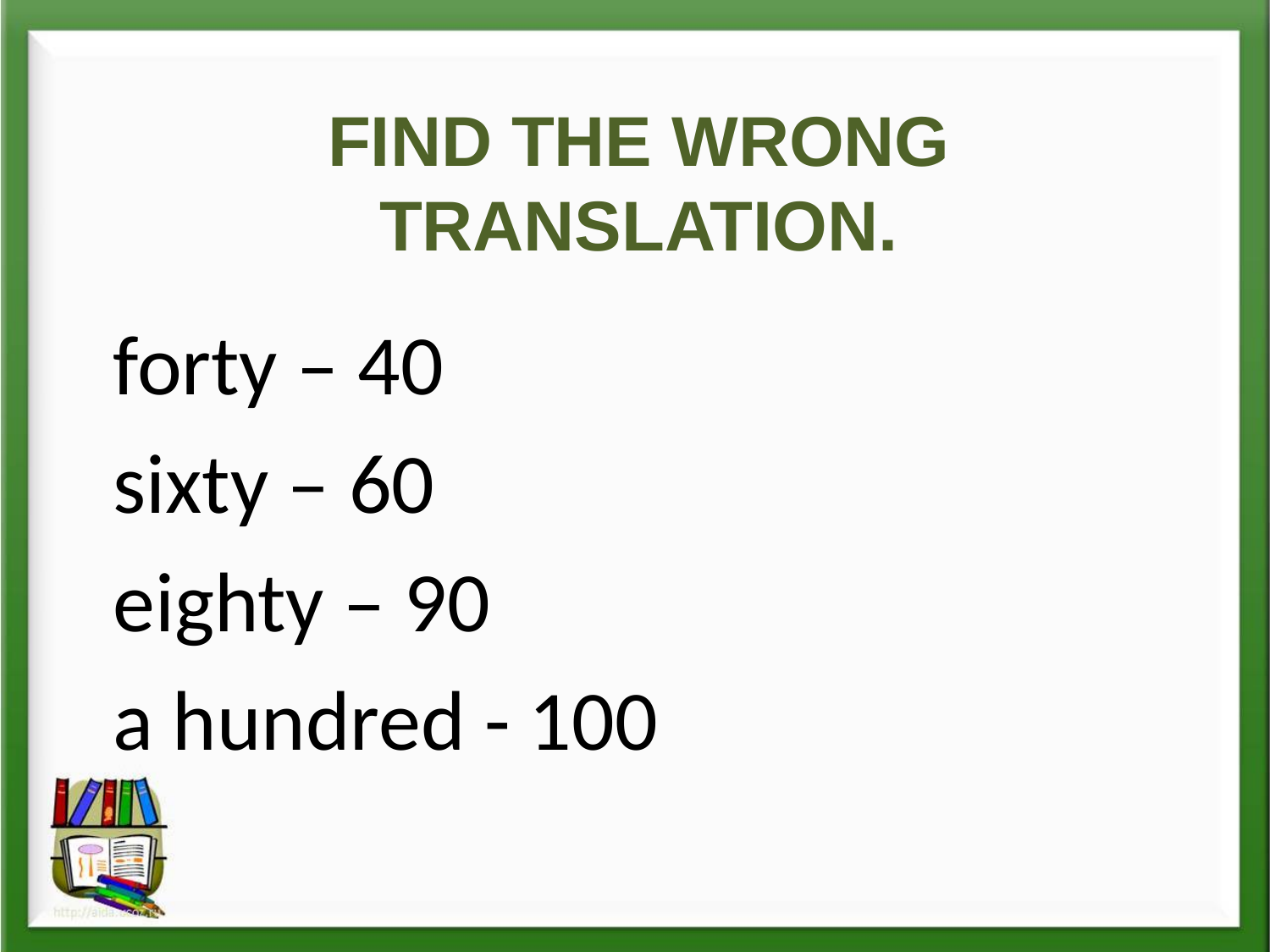

# Find the wrong translation.
forty – 40
sixty – 60
eighty – 90
a hundred - 100